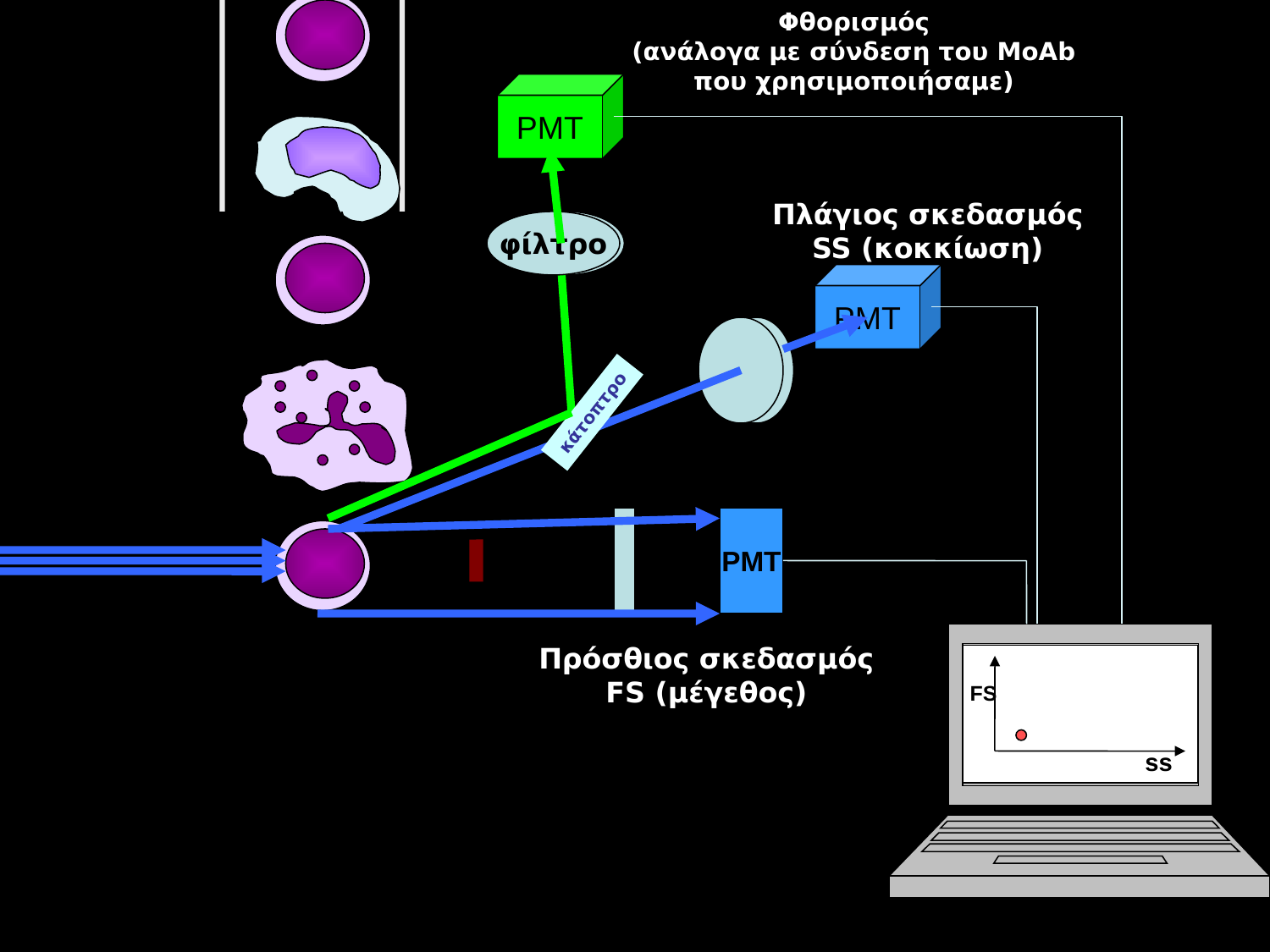

Φθορισμός
(ανάλογα με σύνδεση του MoAb που χρησιμοποιήσαμε)

PMT

Πλάγιος σκεδασμός
SS (κοκκίωση)
φίλτρο

PMT

κάτοπτρο

PMT

Πρόσθιος σκεδασμός
FS (μέγεθος)

FS

ss